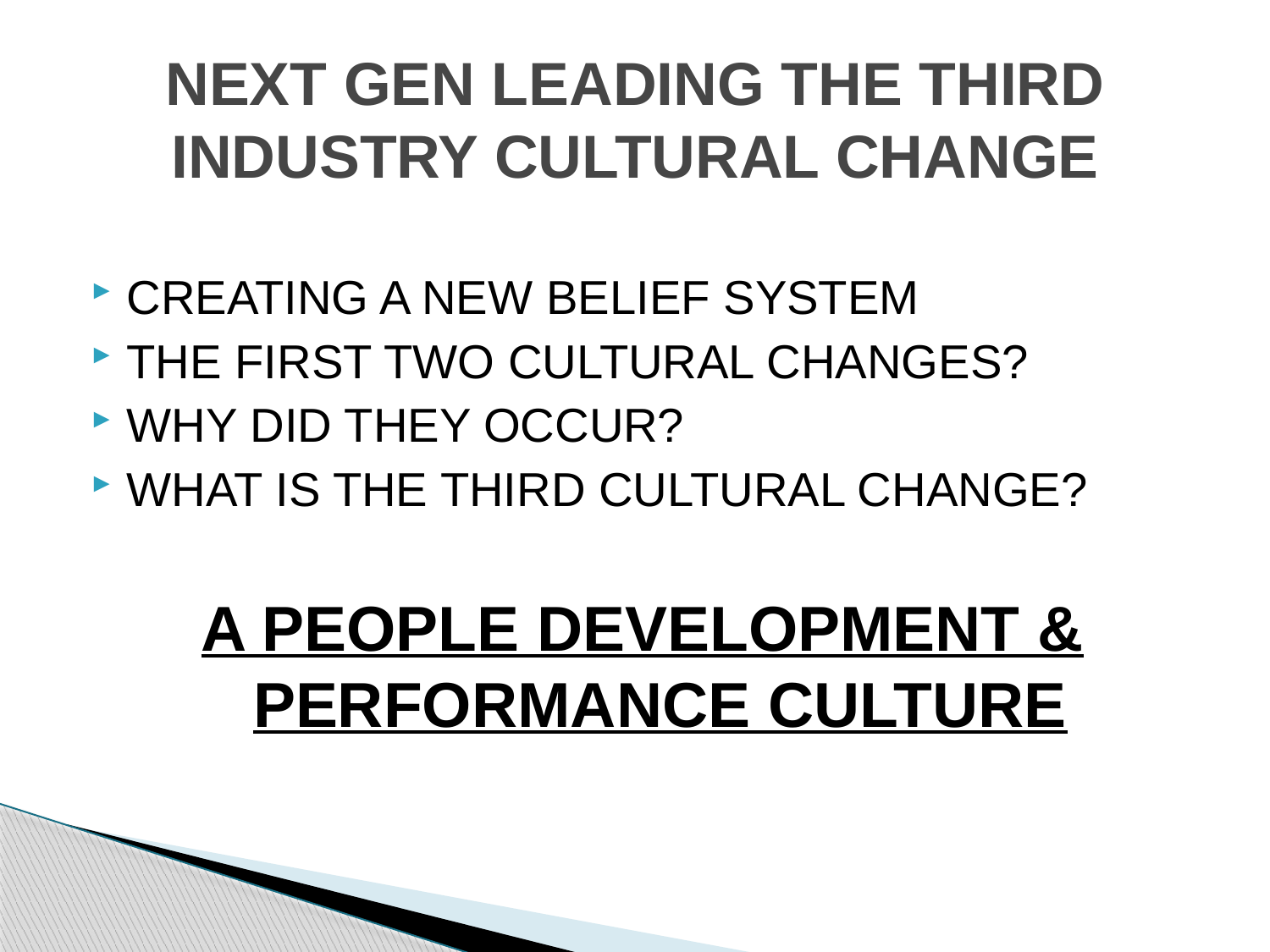

# NEXT GEN LEADING THE THIRD INDUSTRY CULTURAL CHANGE
CREATING A NEW BELIEF SYSTEM
THE FIRST TWO CULTURAL CHANGES?
WHY DID THEY OCCUR?
WHAT IS THE THIRD CULTURAL CHANGE?

A PEOPLE DEVELOPMENT & PERFORMANCE CULTURE